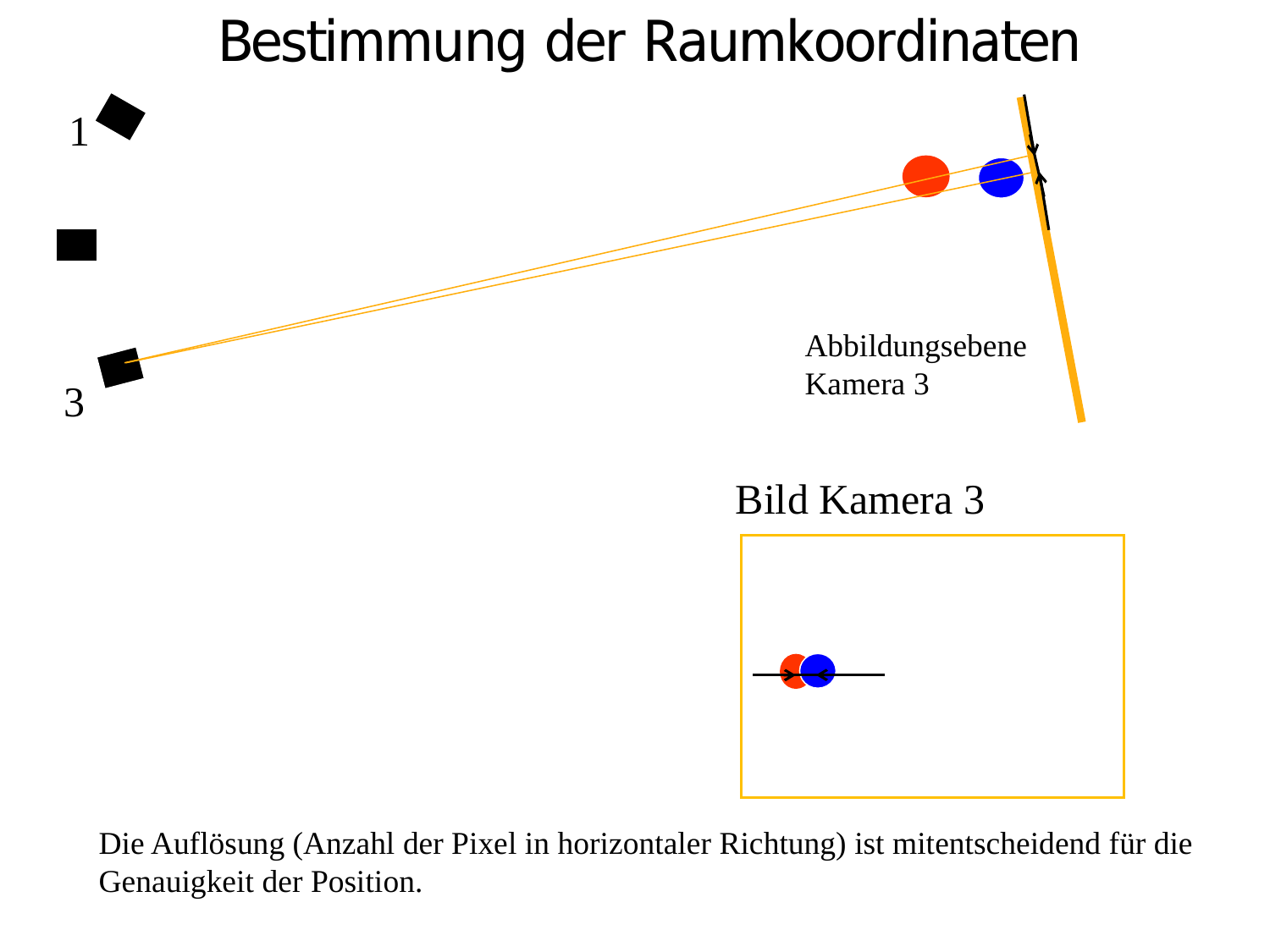

Bestimmung der Raumkoordinaten
1

Abbildungsebene
Kamera 3

3
Bild Kamera 3

Die Auflösung (Anzahl der Pixel in horizontaler Richtung) ist mitentscheidend für die
Genauigkeit der Position.